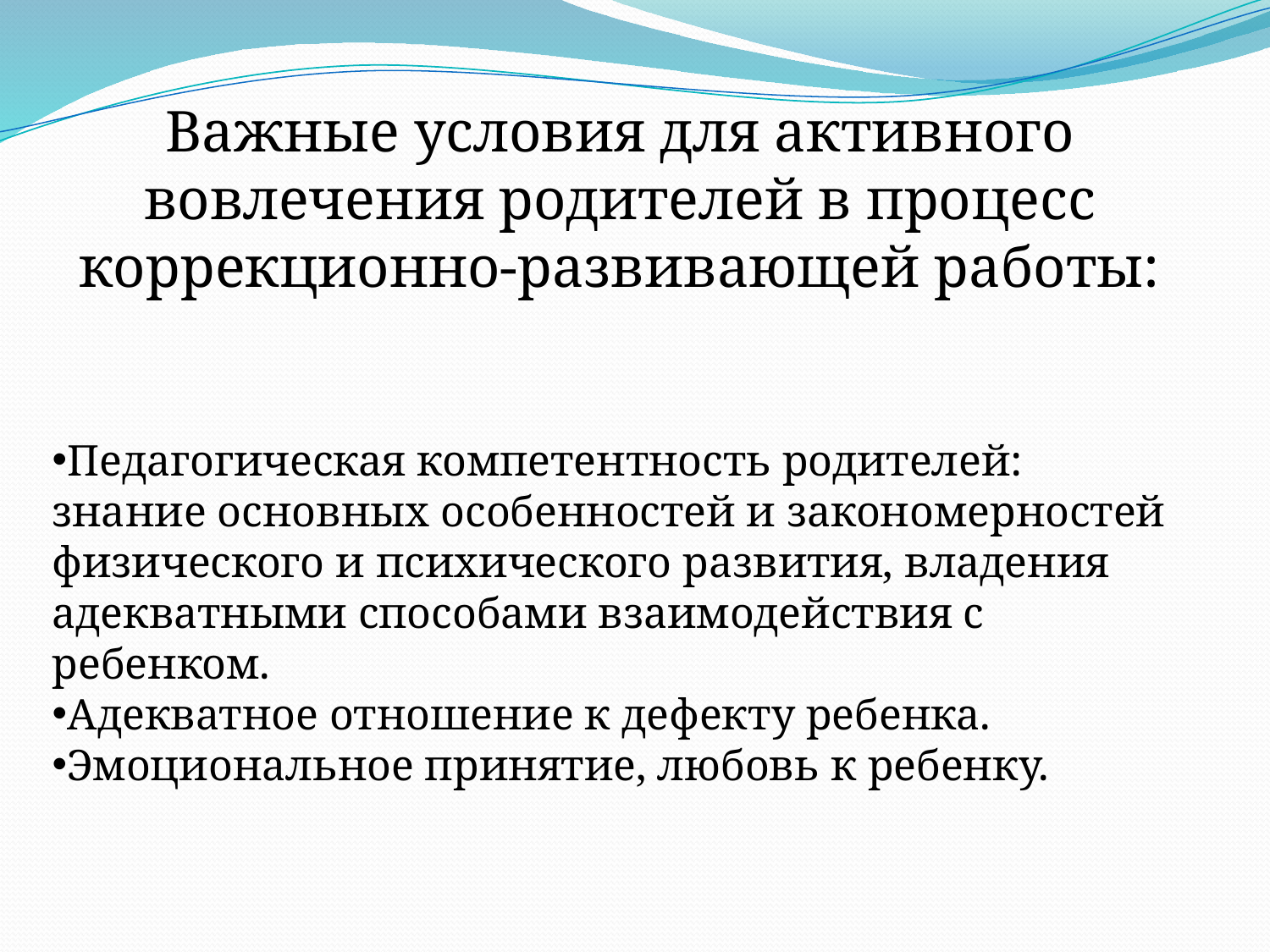

Важные условия для активного вовлечения родителей в процесс коррекционно-развивающей работы:

Педагогическая компетентность родителей: знание основных особенностей и закономерностей физического и психического развития, владения адекватными способами взаимодействия с ребенком.
Адекватное отношение к дефекту ребенка.
Эмоциональное принятие, любовь к ребенку.